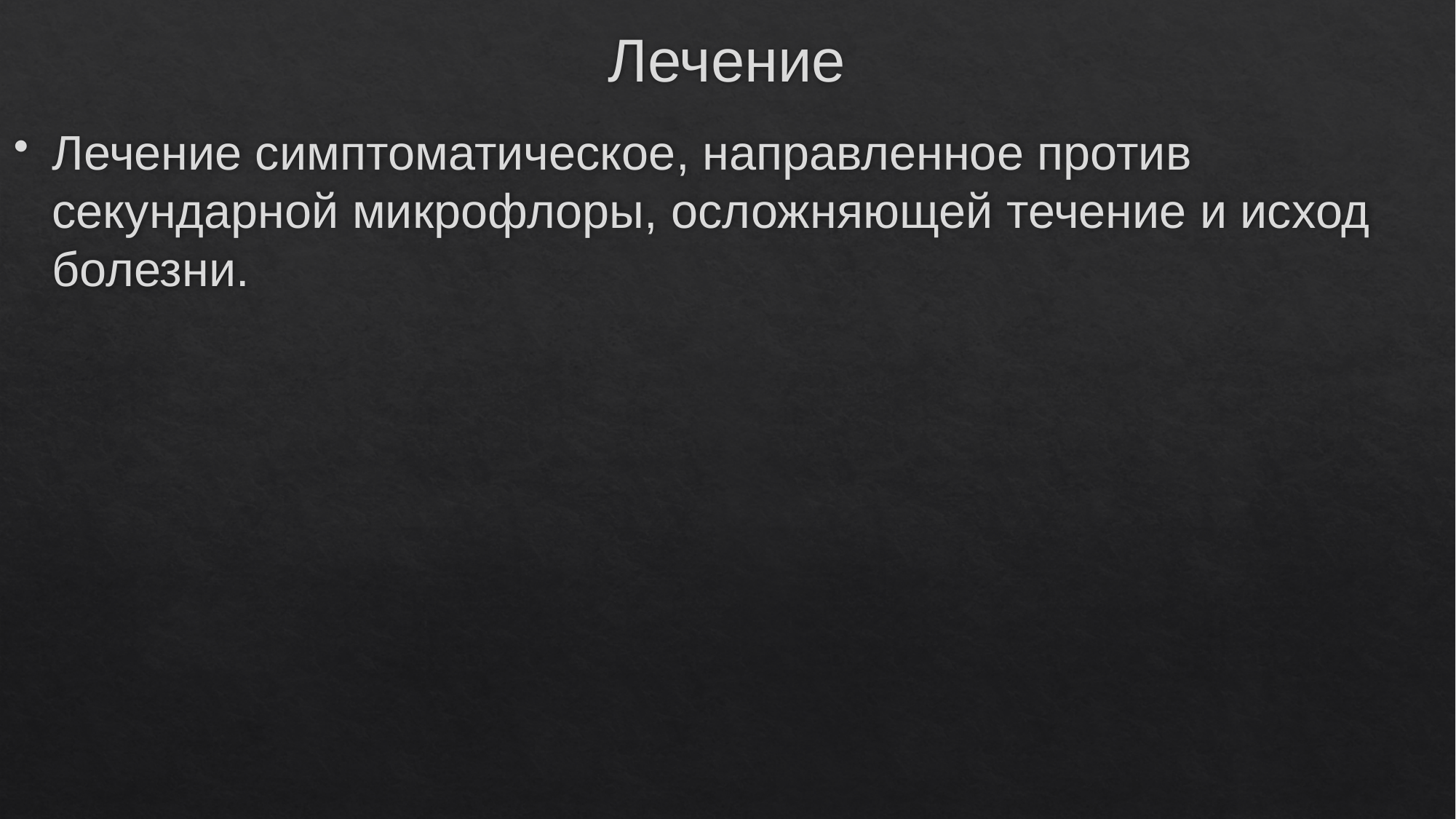

# Лечение
Лечение симптоматическое, направленное против секундарной микрофлоры, осложняющей течение и исход болезни.